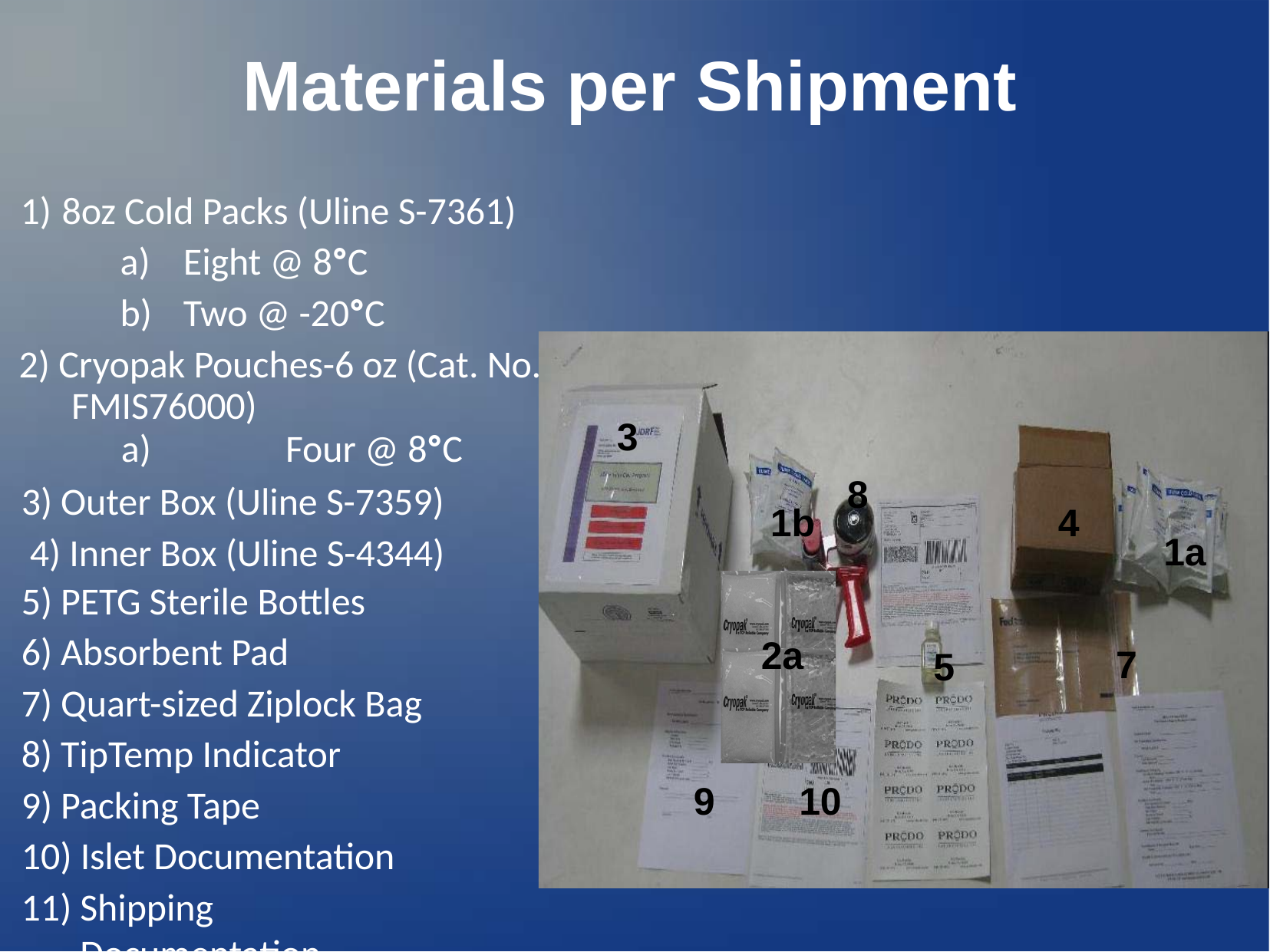

# Materials per Shipment
8oz Cold Packs (Uline S-7361)
Eight @ 8°C
Two @ -20°C
 Cryopak Pouches-6 oz (Cat. No.       FMIS76000)

3
a)	Four @ 8°C
3) Outer Box (Uline S-7359)  4) Inner Box (Uline S-4344)
PETG Sterile Bottles
Absorbent Pad
Quart-sized Ziplock Bag
TipTemp Indicator
Packing Tape
 Islet Documentation
Shipping Documentation
8
1b
4
1a

2a
2a
7
5
9
10